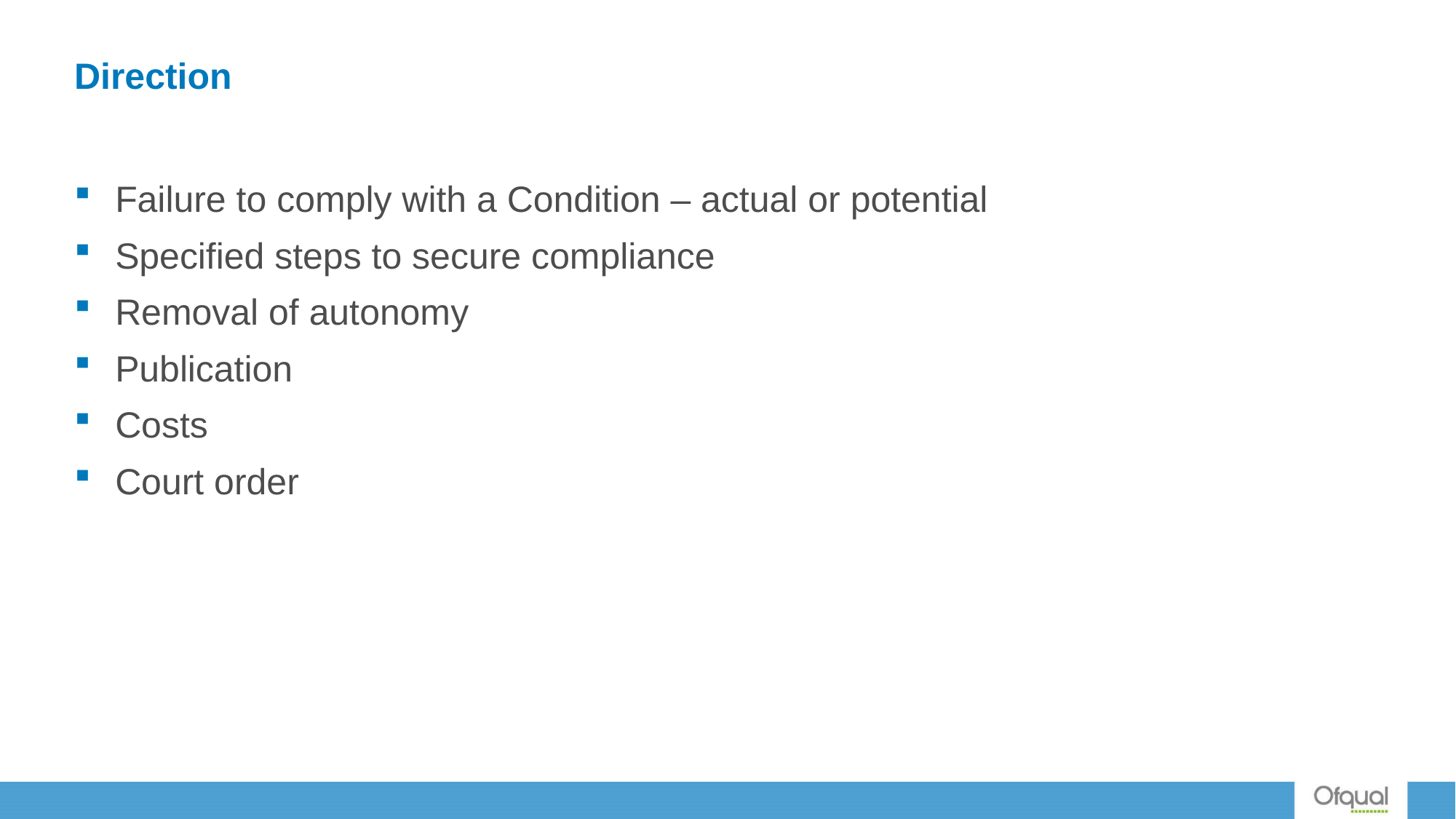

# Direction
Failure to comply with a Condition – actual or potential
Specified steps to secure compliance
Removal of autonomy
Publication
Costs
Court order